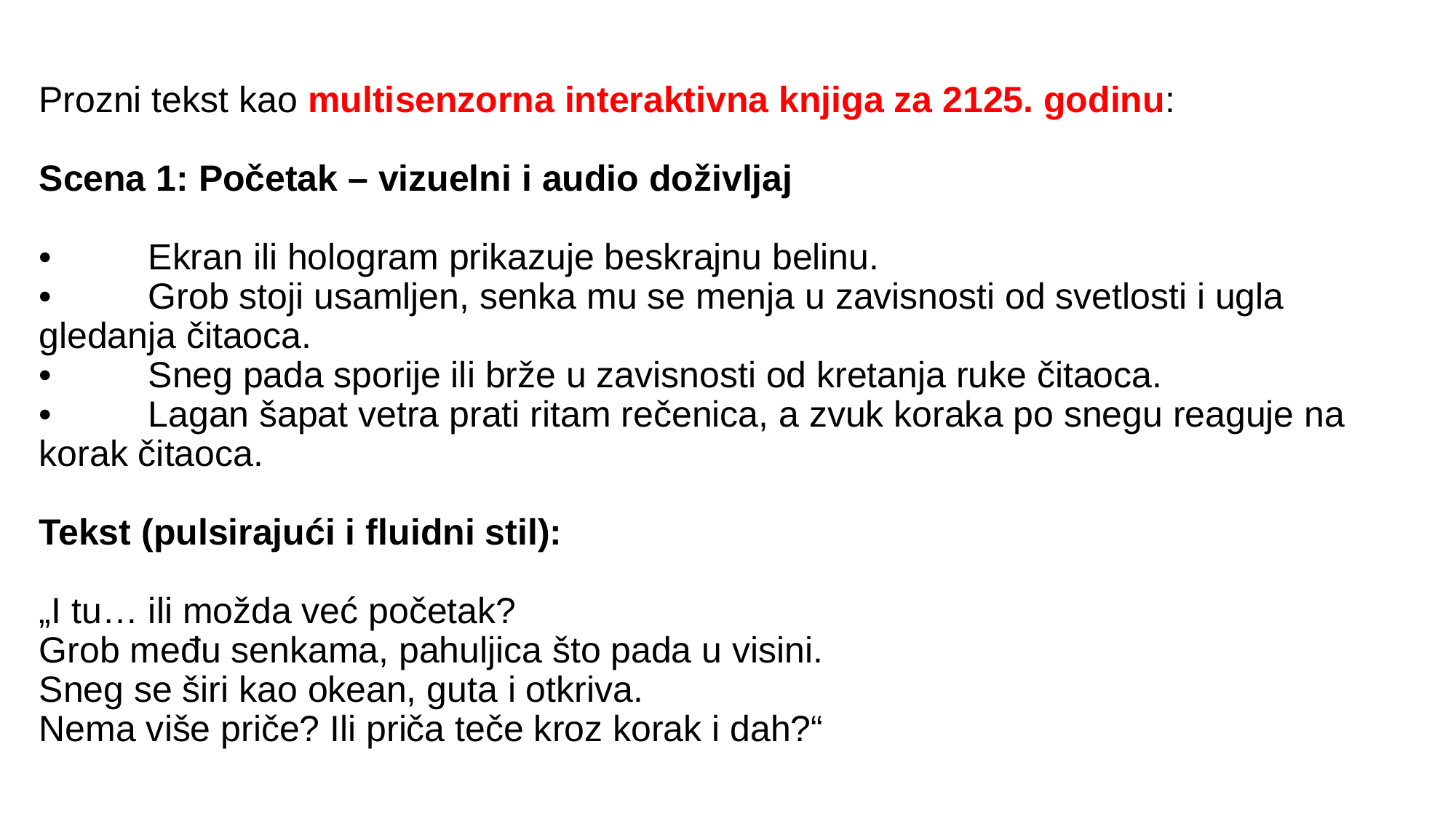

# Prozni tekst kao multisenzorna interaktivna knjiga za 2125. godinu: Scena 1: Početak – vizuelni i audio doživljaj •	Ekran ili hologram prikazuje beskrajnu belinu. •	Grob stoji usamljen, senka mu se menja u zavisnosti od svetlosti i ugla gledanja čitaoca. •	Sneg pada sporije ili brže u zavisnosti od kretanja ruke čitaoca. •	Lagan šapat vetra prati ritam rečenica, a zvuk koraka po snegu reaguje na korak čitaoca. Tekst (pulsirajući i fluidni stil): „I tu… ili možda već početak? Grob među senkama, pahuljica što pada u visini. Sneg se širi kao okean, guta i otkriva. Nema više priče? Ili priča teče kroz korak i dah?“